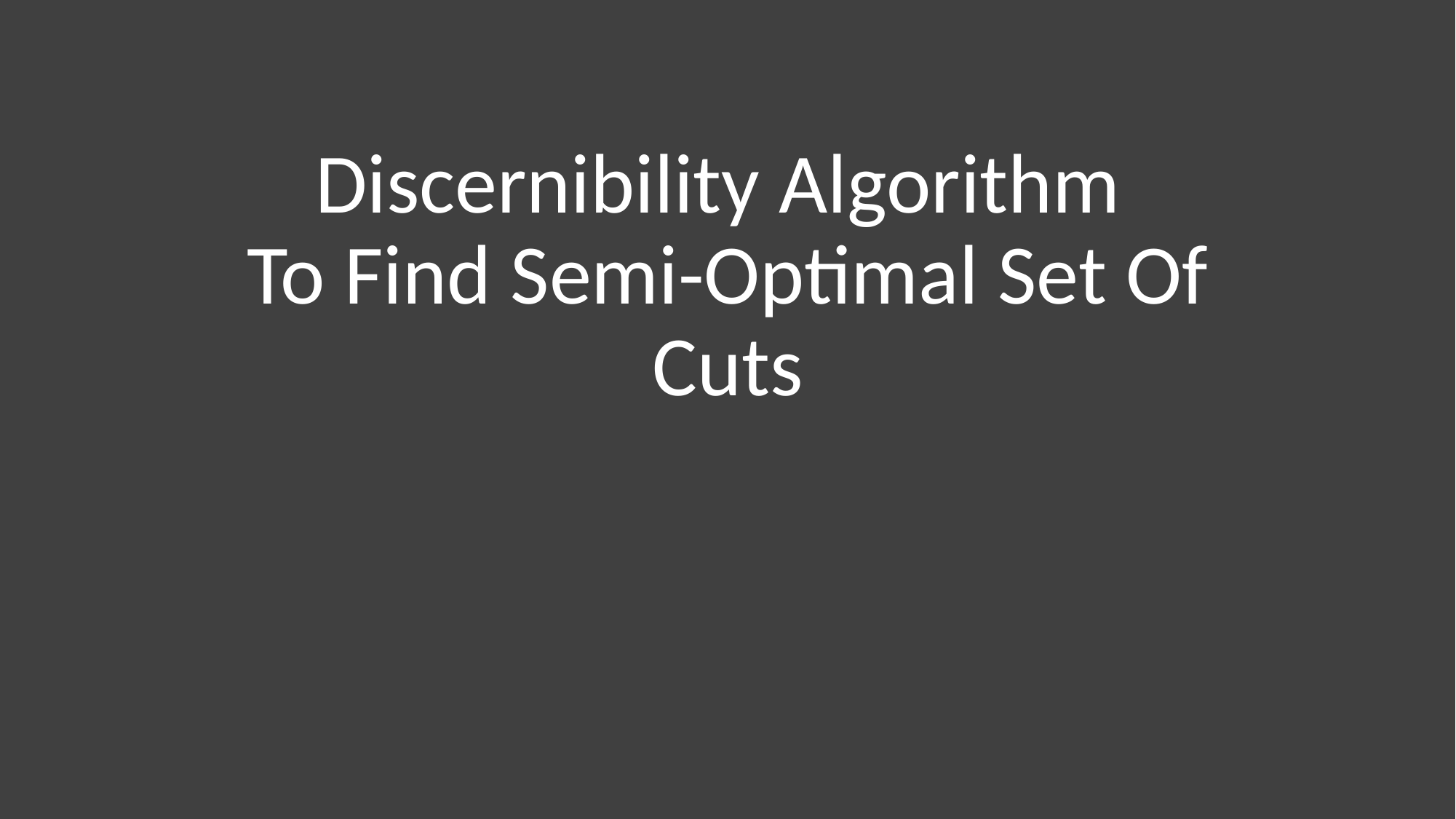

# Discernibility Algorithm To Find Semi-Optimal Set Of Cuts